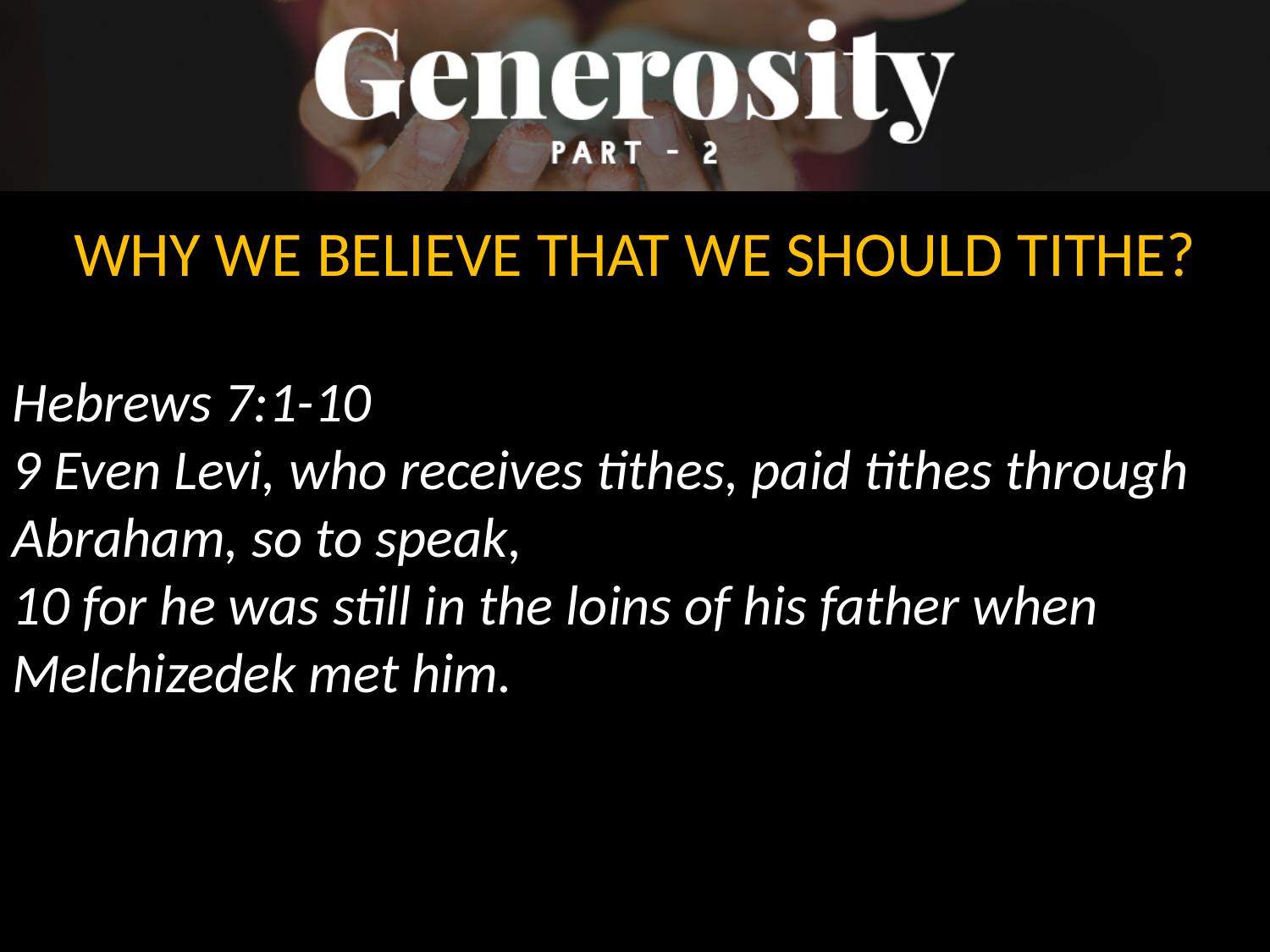

WHY WE BELIEVE THAT WE SHOULD TITHE?
Hebrews 7:1-10
9 Even Levi, who receives tithes, paid tithes through Abraham, so to speak,
10 for he was still in the loins of his father when Melchizedek met him.